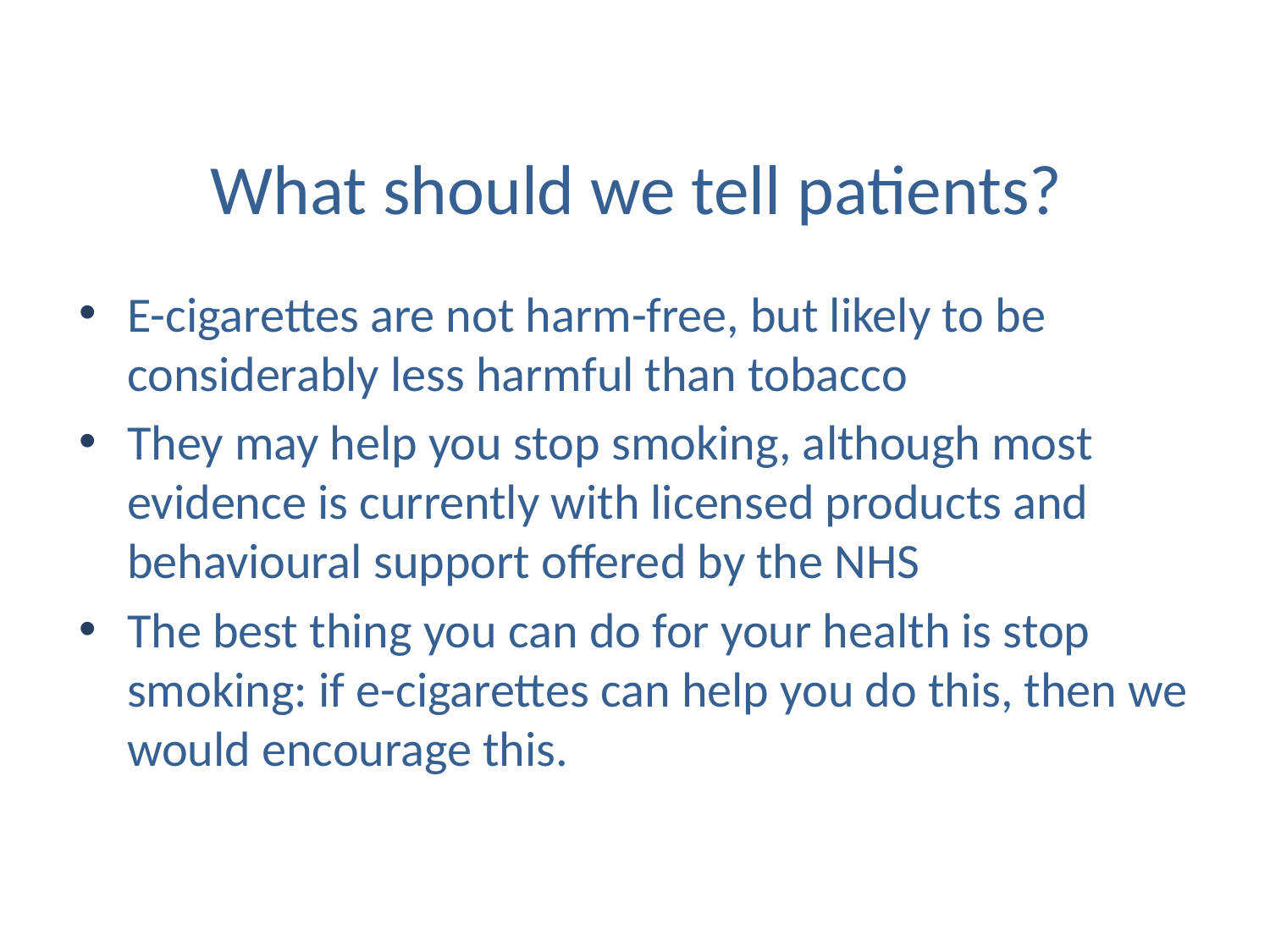

# What should we tell patients?
E-cigarettes are not harm-free, but likely to be considerably less harmful than tobacco
They may help you stop smoking, although most evidence is currently with licensed products and behavioural support offered by the NHS
The best thing you can do for your health is stop smoking: if e-cigarettes can help you do this, then we would encourage this.